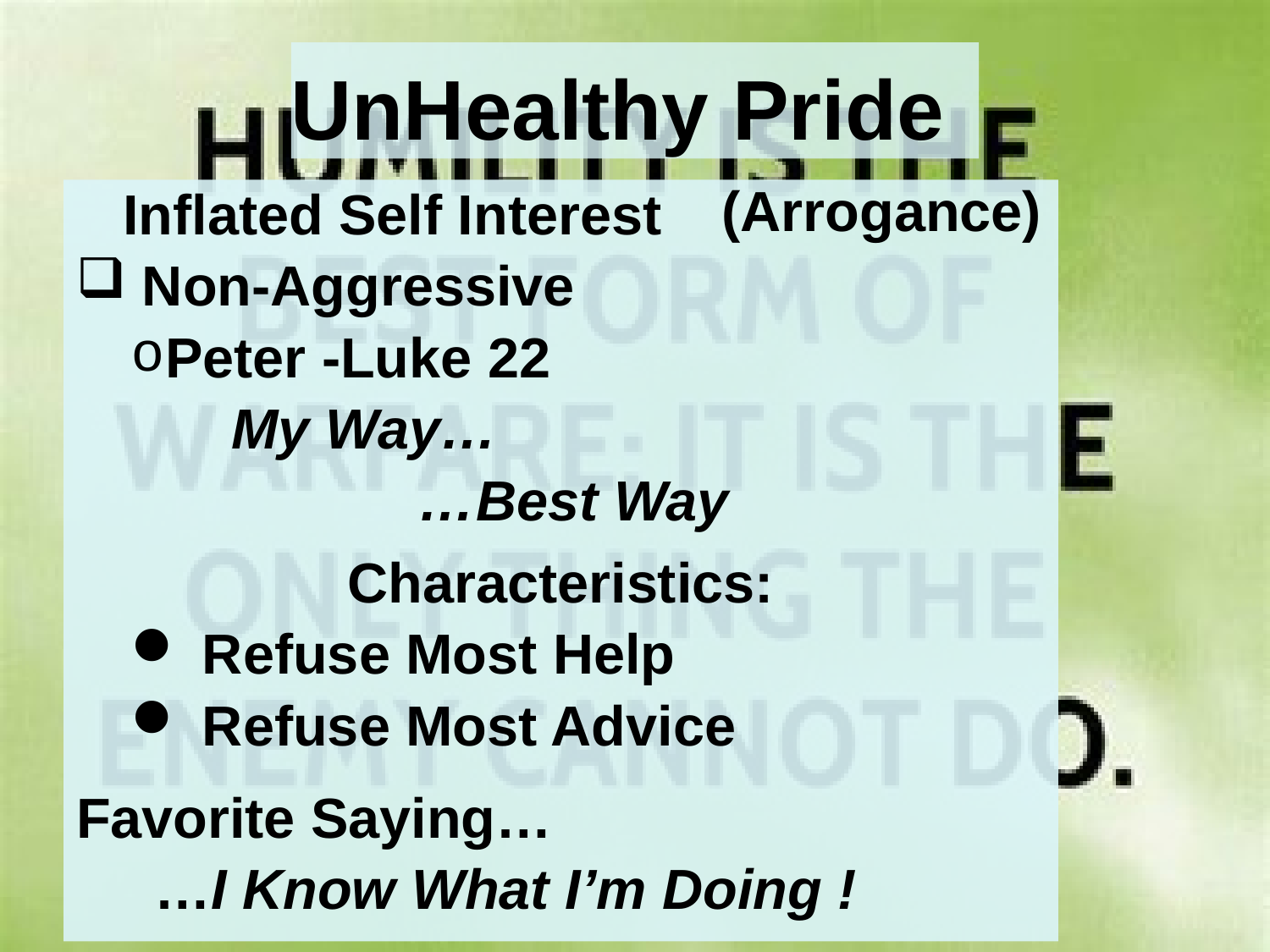

# UnHealthy Pride
(Arrogance)
   Inflated Self Interest
 Non-Aggressive
Peter -Luke 22
    My Way…
                …Best Way
Characteristics:
 Refuse Most Help
 Refuse Most Advice
Favorite Saying…
     …I Know What I’m Doing !